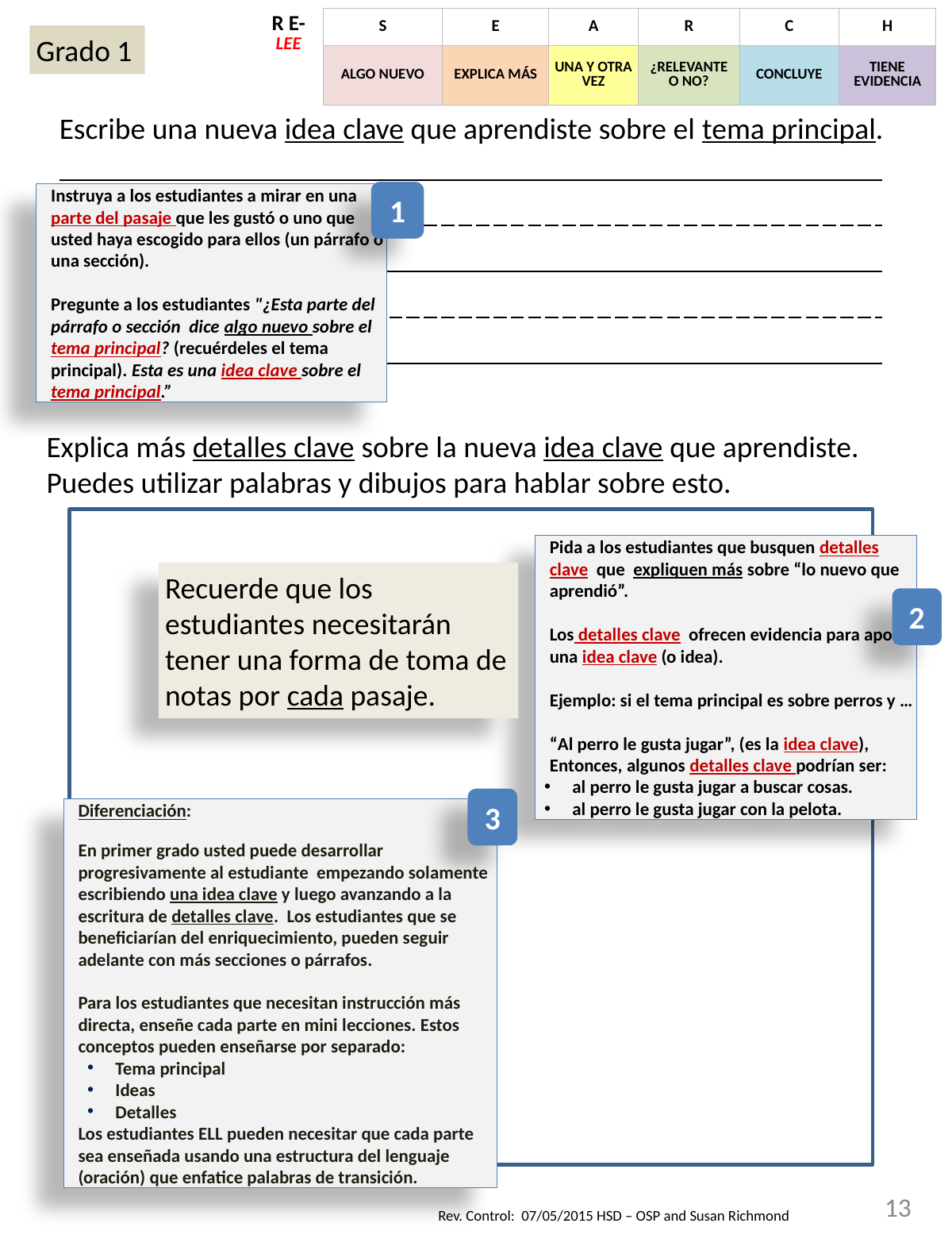

| R E- LEE | S | E | A | R | C | H |
| --- | --- | --- | --- | --- | --- | --- |
|  | ALGO NUEVO | EXPLICA MÁS | UNA Y OTRA VEZ | ¿RELEVANTE O NO? | CONCLUYE | TIENE EVIDENCIA |
Grado 1
Escribe una nueva idea clave que aprendiste sobre el tema principal.
|  |
| --- |
|  |
|  |
|  |
1
Instruya a los estudiantes a mirar en una parte del pasaje que les gustó o uno que usted haya escogido para ellos (un párrafo o una sección).

Pregunte a los estudiantes "¿Esta parte del párrafo o sección  dice algo nuevo sobre el tema principal? (recuérdeles el tema principal). Esta es una idea clave sobre el tema principal.”
Explica más detalles clave sobre la nueva idea clave que aprendiste. Puedes utilizar palabras y dibujos para hablar sobre esto.

Pida a los estudiantes que busquen detalles clave  que  expliquen más sobre “lo nuevo que aprendió”.

Los detalles clave  ofrecen evidencia para apoyar una idea clave (o idea).

Ejemplo: si el tema principal es sobre perros y …

“Al perro le gusta jugar”, (es la idea clave),
Entonces, algunos detalles clave podrían ser:
al perro le gusta jugar a buscar cosas.
al perro le gusta jugar con la pelota.
Recuerde que los estudiantes necesitarán tener una forma de toma de notas por cada pasaje.
2
3
3
Diferenciación:

En primer grado usted puede desarrollar progresivamente al estudiante  empezando solamente escribiendo una idea clave y luego avanzando a la escritura de detalles clave.  Los estudiantes que se beneficiarían del enriquecimiento, pueden seguir adelante con más secciones o párrafos.

Para los estudiantes que necesitan instrucción más directa, enseñe cada parte en mini lecciones. Estos conceptos pueden enseñarse por separado:
Tema principal
Ideas
Detalles
Los estudiantes ELL pueden necesitar que cada parte sea enseñada usando una estructura del lenguaje (oración) que enfatice palabras de transición.
13